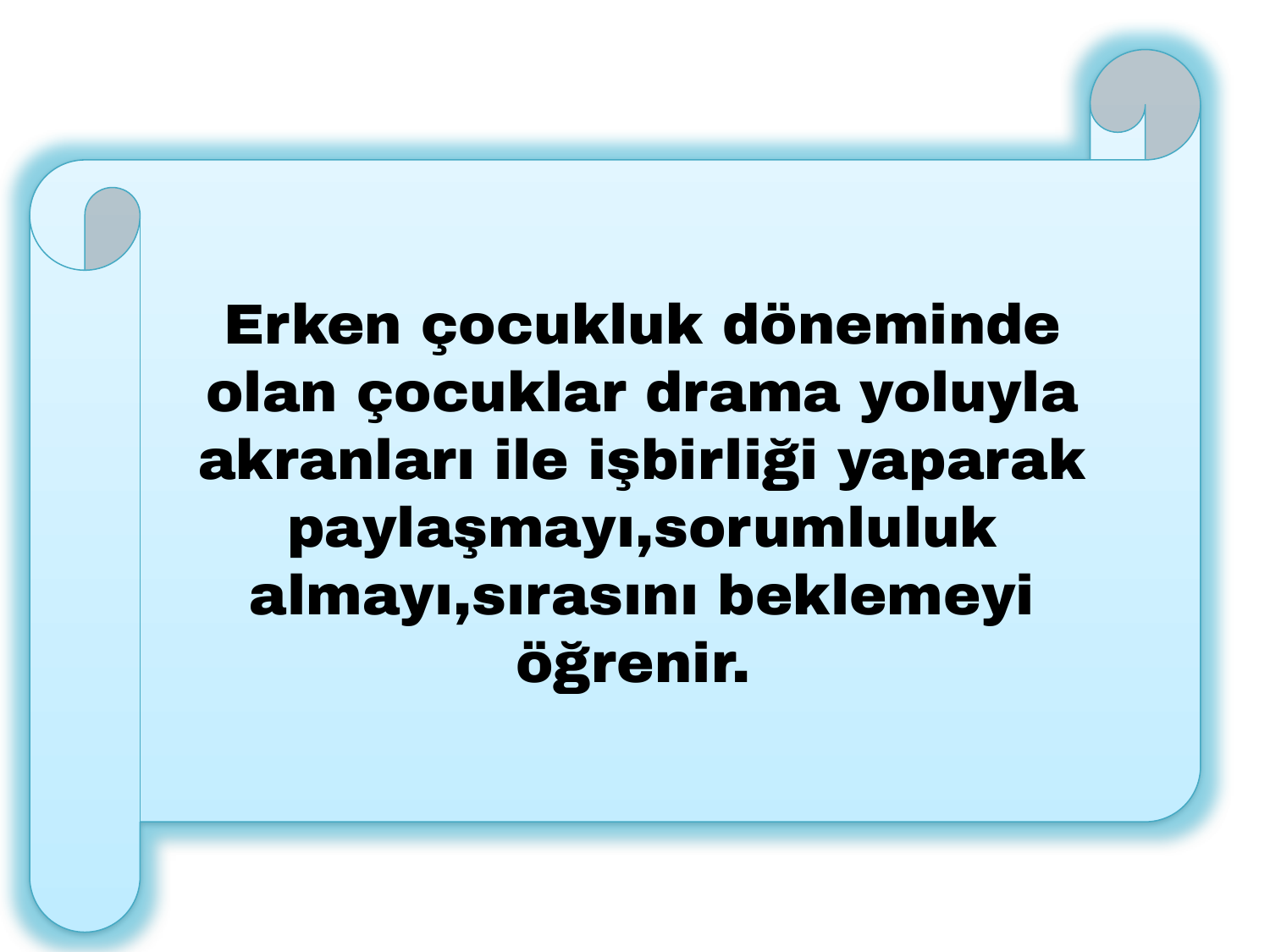

Erken çocukluk döneminde olan çocuklar drama yoluyla akranları ile işbirliği yaparak paylaşmayı,sorumluluk almayı,sırasını beklemeyi öğrenir.